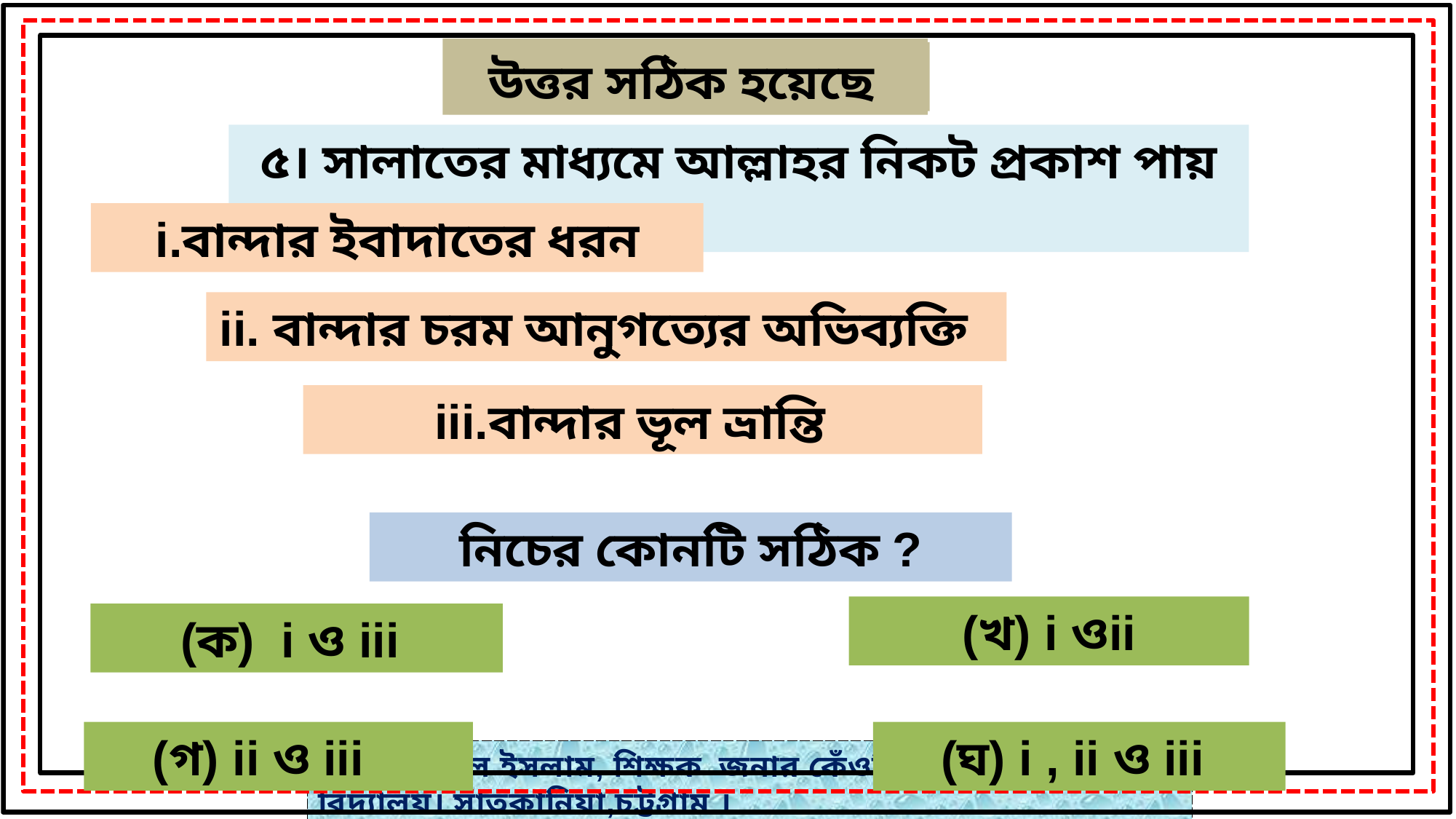

মূল্যায়নঃ
আবার চেষ্টা কর
উত্তর সঠিক হয়েছে
৫। সালাতের মাধ্যমে আল্লাহর নিকট প্রকাশ পায় --
 i.বান্দার ইবাদাতের ধরন
ii. বান্দার চরম আনুগত্যের অভিব্যক্তি
iii.বান্দার ভূল ভ্রান্তি
নিচের কোনটি সঠিক ?
(খ) i ওii
(ক)  i ও iii
(গ) ii ও iii
(ঘ) i , ii ও iii